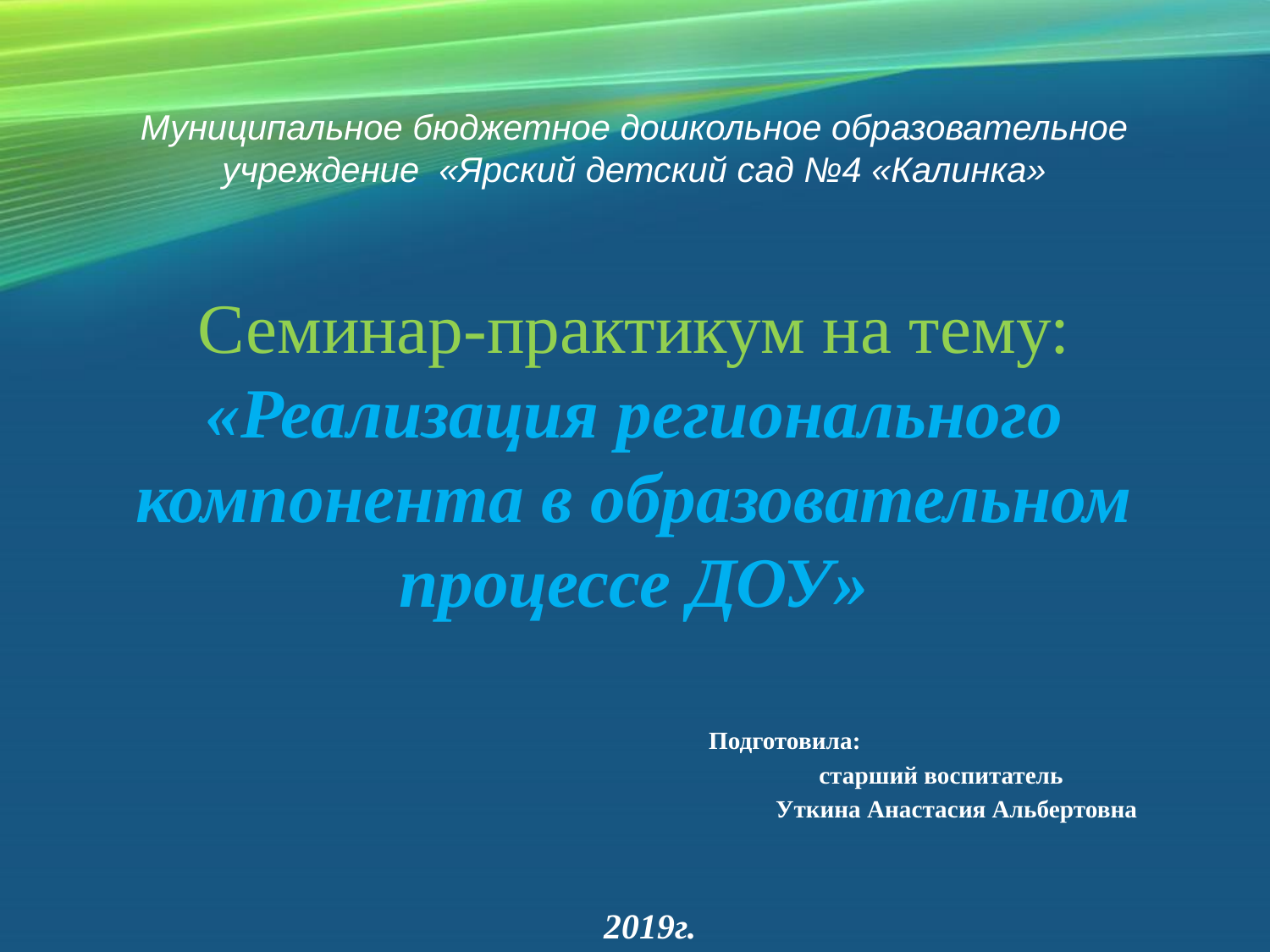

# Муниципальное бюджетное дошкольное образовательное учреждение  «Ярский детский сад №4 «Калинка»
Семинар-практикум на тему: «Реализация регионального компонента в образовательном процессе ДОУ»

                                                                                       Подготовила:
                                                                                                     старший воспитатель
                                                                                                         Уткина Анастасия Альбертовна
2019г.